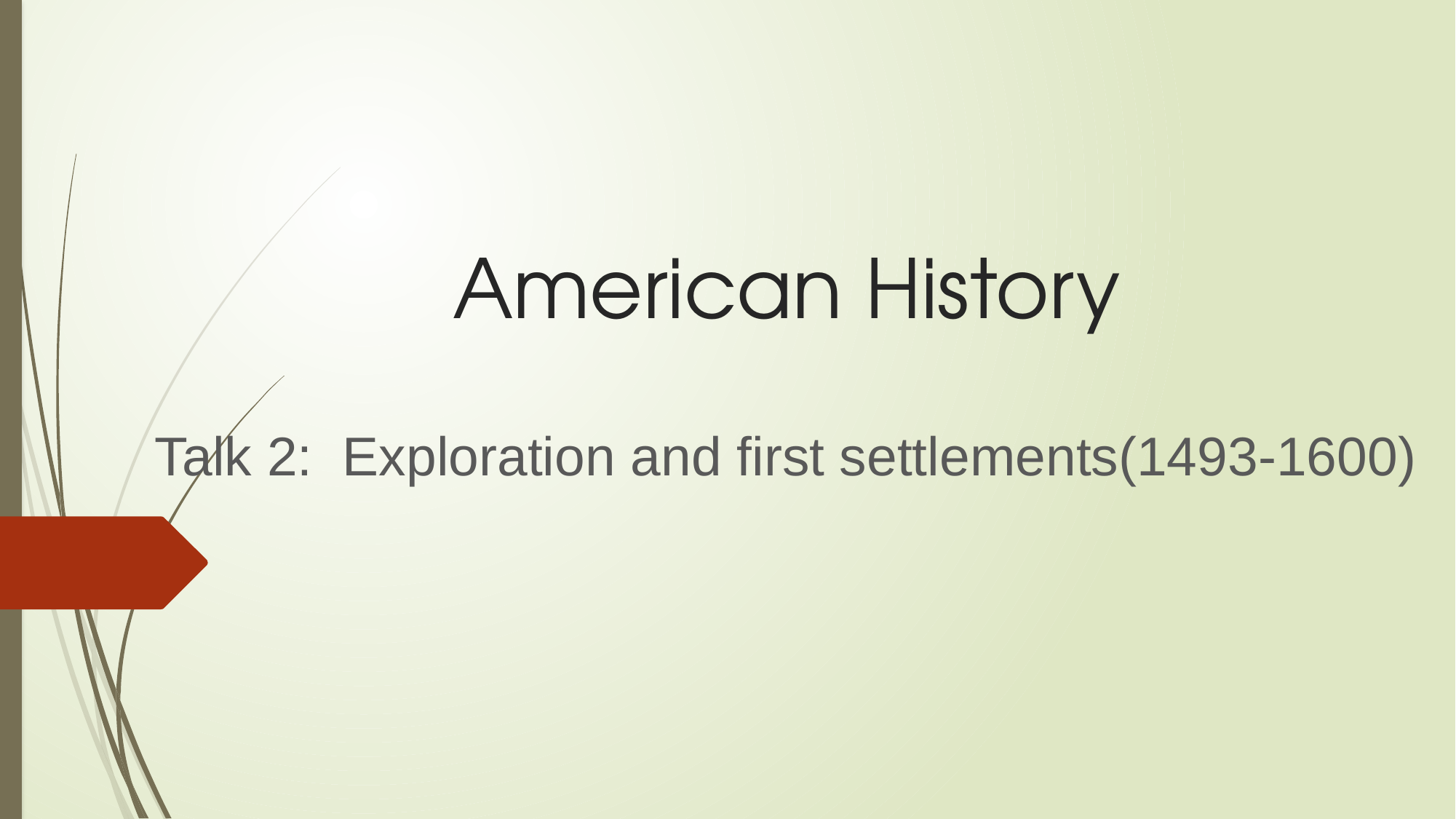

# American History
Talk 2:  Exploration and first settlements(1493-1600)